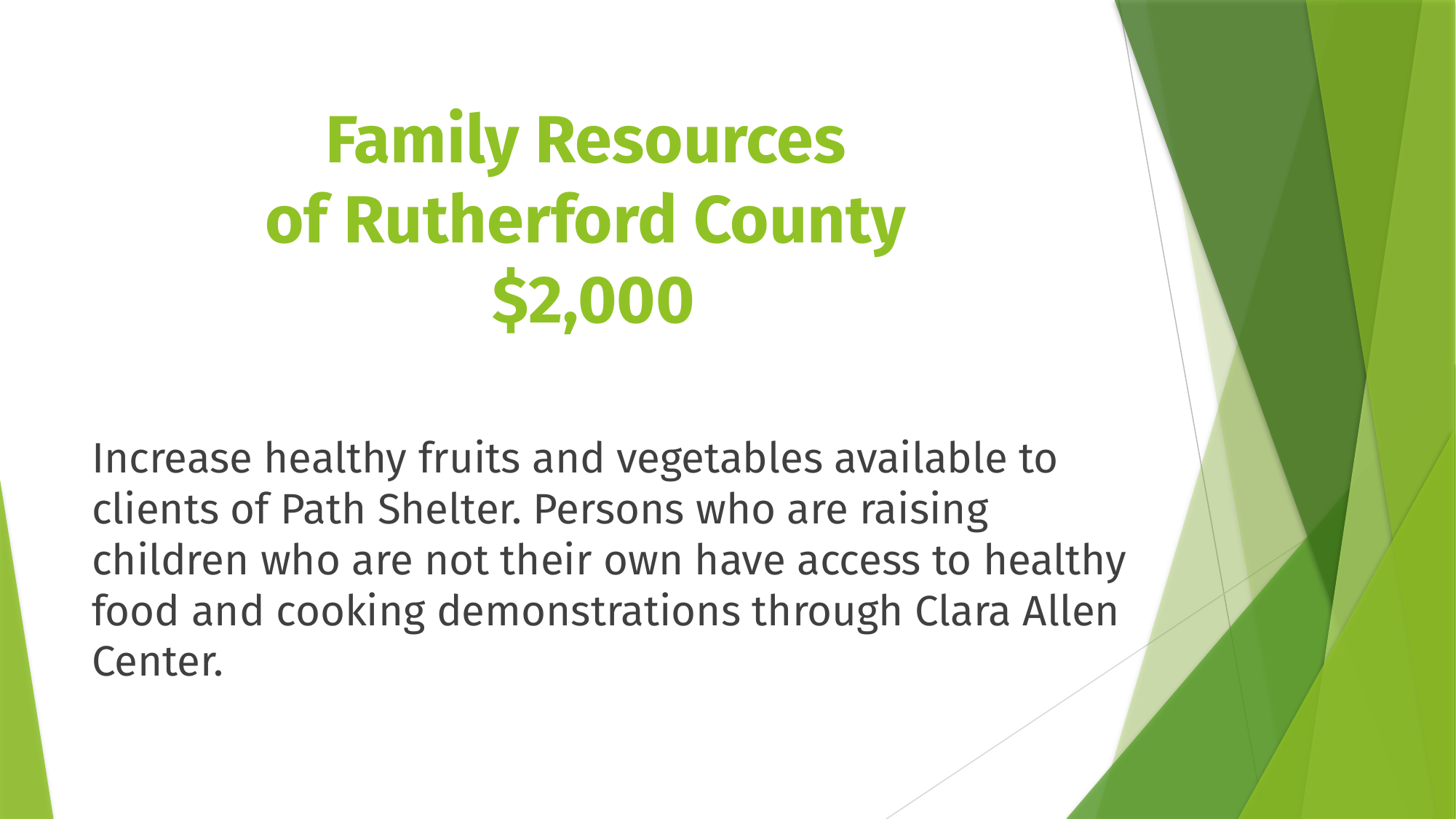

# Family Resources of Rutherford County $2,000
Increase healthy fruits and vegetables available to clients of Path Shelter. Persons who are raising children who are not their own have access to healthy food and cooking demonstrations through Clara Allen Center.